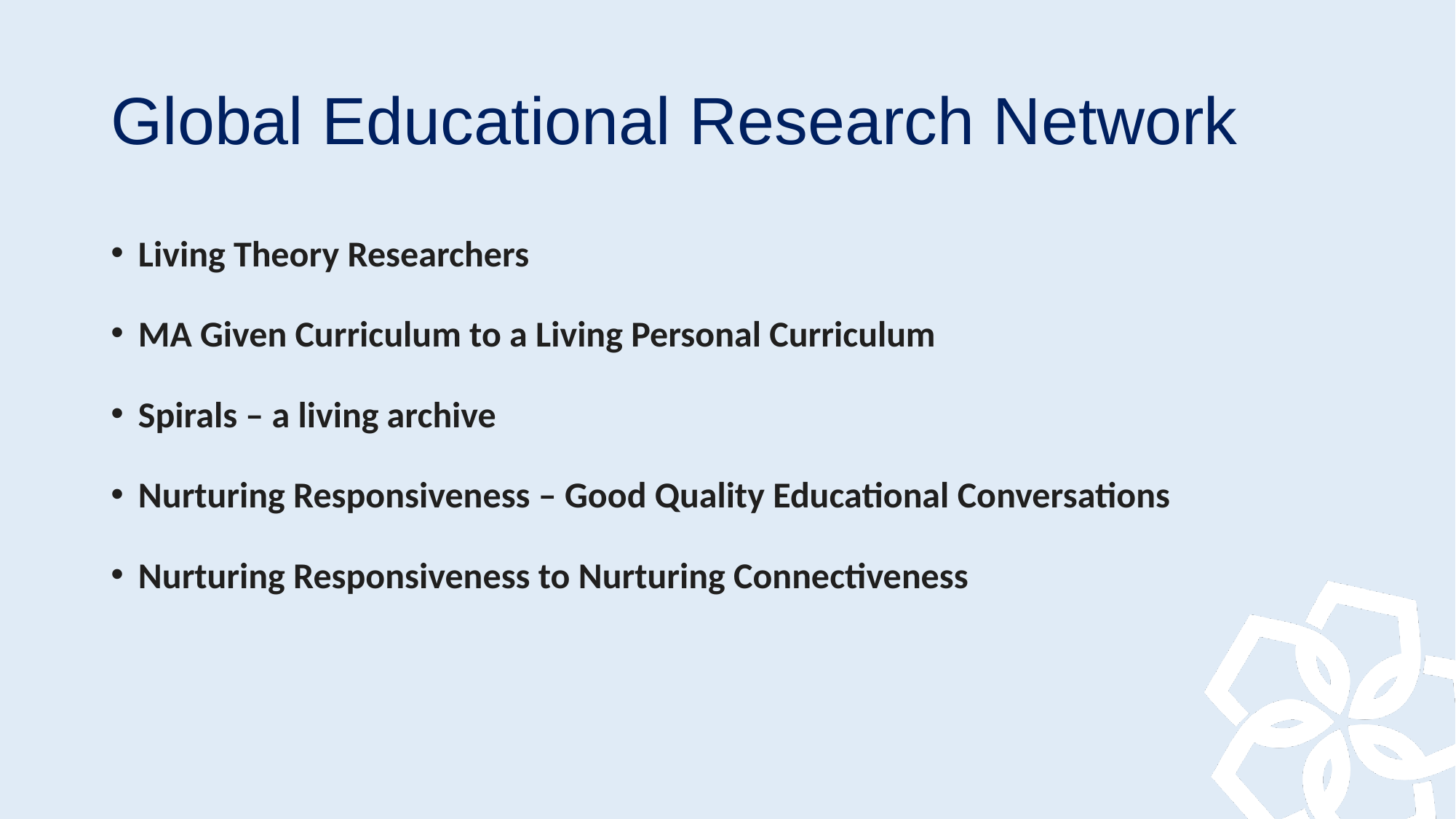

# Global Educational Research Network
Living Theory Researchers
MA Given Curriculum to a Living Personal Curriculum
Spirals – a living archive
Nurturing Responsiveness – Good Quality Educational Conversations
Nurturing Responsiveness to Nurturing Connectiveness